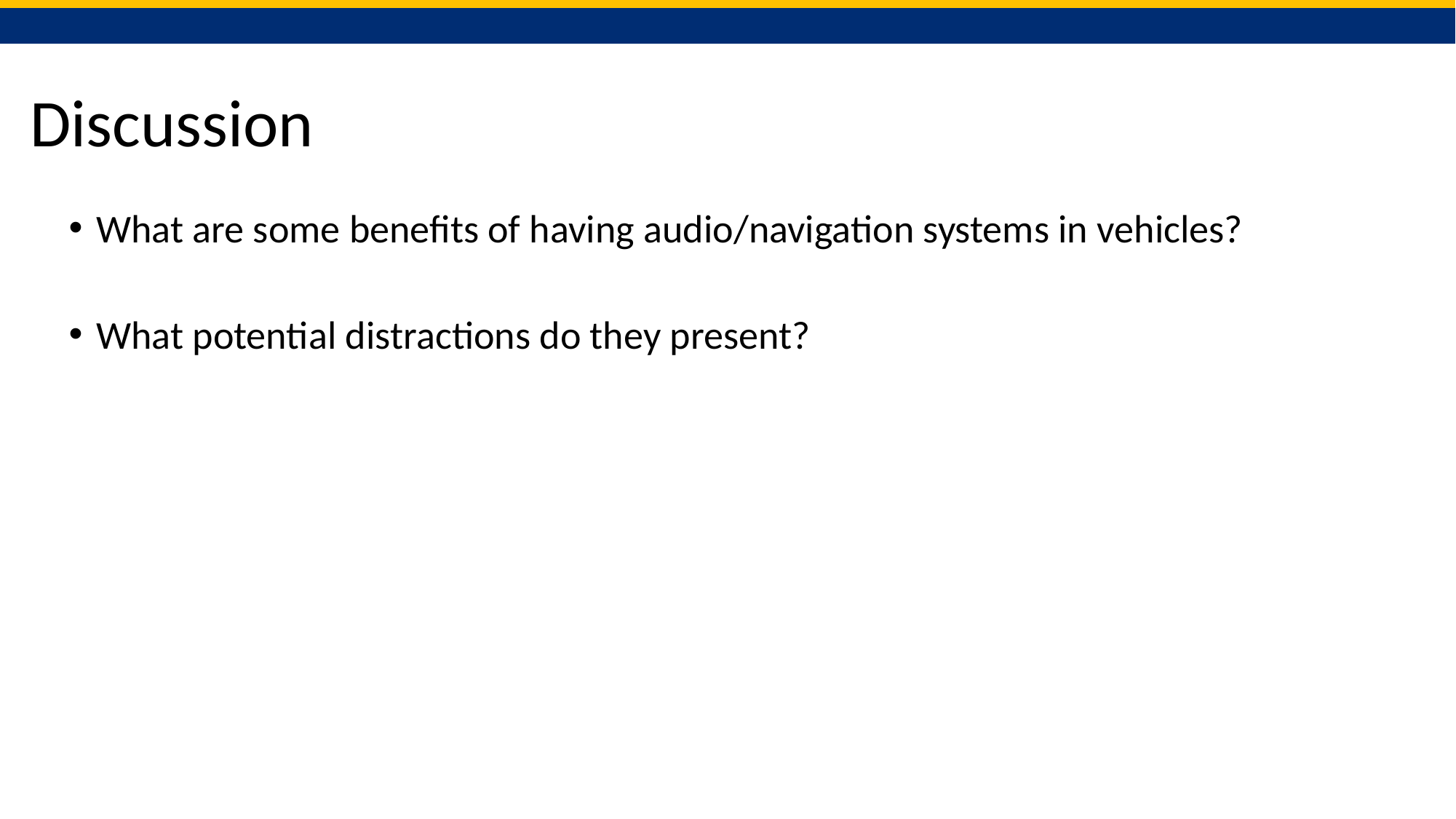

# Discussion
What are some benefits of having audio/navigation systems in vehicles?

What potential distractions do they present?